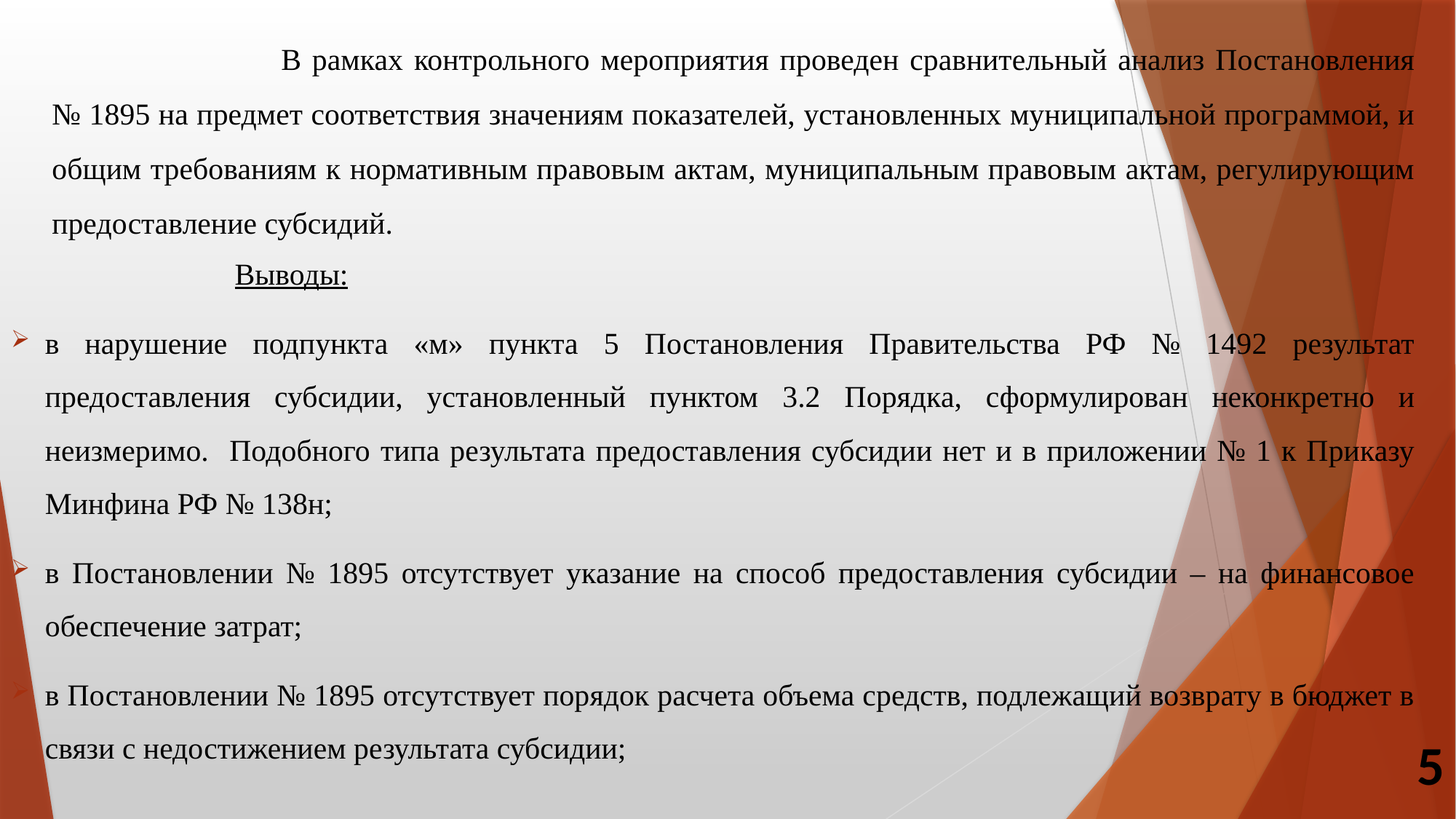

В рамках контрольного мероприятия проведен сравнительный анализ Постановления № 1895 на предмет соответствия значениям показателей, установленных муниципальной программой, и общим требованиям к нормативным правовым актам, муниципальным правовым актам, регулирующим предоставление субсидий.
		Выводы:
в нарушение подпункта «м» пункта 5 Постановления Правительства РФ № 1492 результат предоставления субсидии, установленный пунктом 3.2 Порядка, сформулирован неконкретно и неизмеримо.  Подобного типа результата предоставления субсидии нет и в приложении № 1 к Приказу Минфина РФ № 138н;
в Постановлении № 1895 отсутствует указание на способ предоставления субсидии – на финансовое обеспечение затрат;
в Постановлении № 1895 отсутствует порядок расчета объема средств, подлежащий возврату в бюджет в связи с недостижением результата субсидии;

5